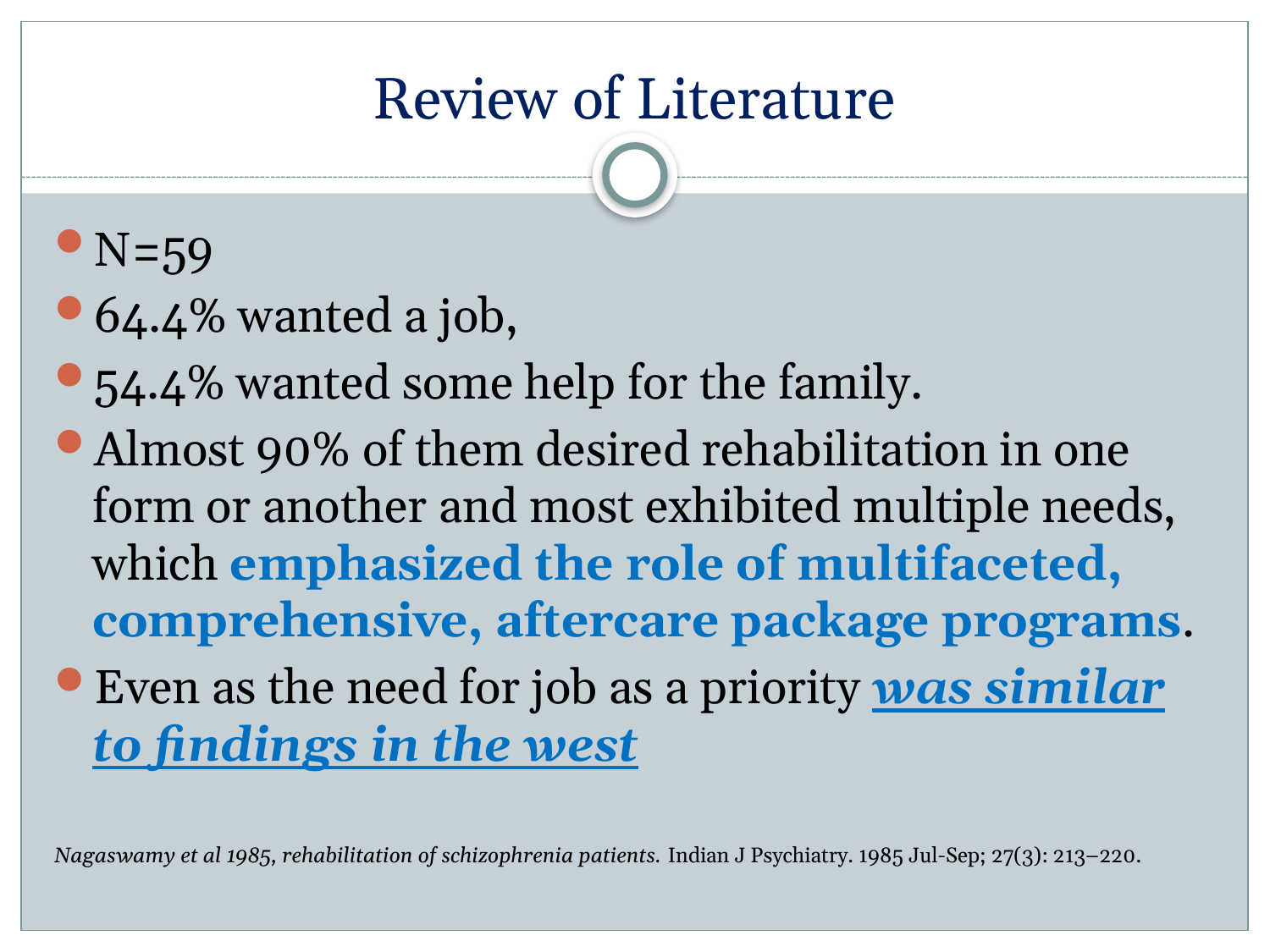

# Review of Literature
N=59
64.4% wanted a job,
54.4% wanted some help for the family.
Almost 90% of them desired rehabilitation in one form or another and most exhibited multiple needs, which emphasized the role of multifaceted, comprehensive, aftercare package programs.
Even as the need for job as a priority was similar to findings in the west

Nagaswamy et al 1985, rehabilitation of schizophrenia patients. Indian J Psychiatry. 1985 Jul-Sep; 27(3): 213–220.